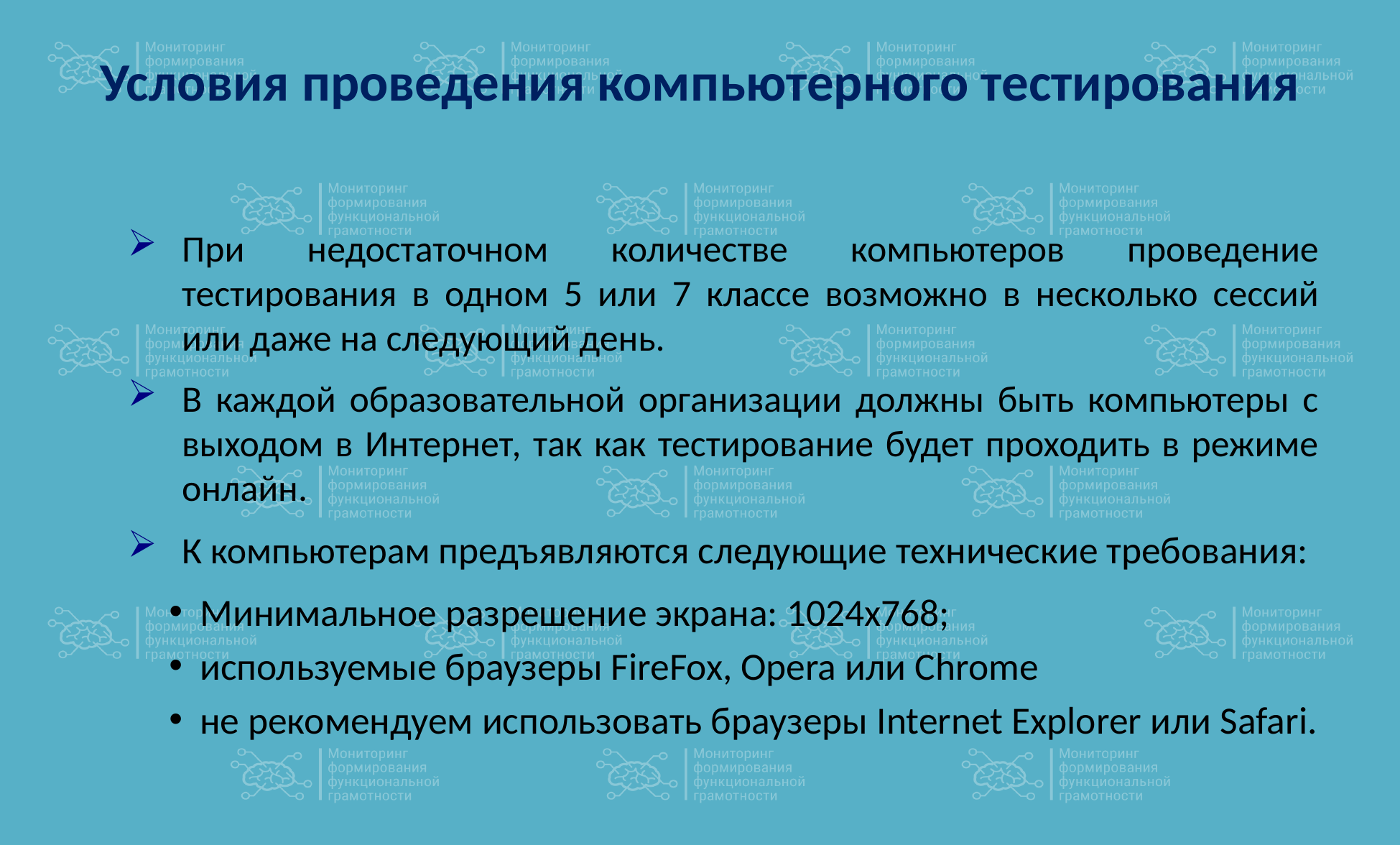

# Условия проведения компьютерного тестирования
При недостаточном количестве компьютеров проведение тестирования в одном 5 или 7 классе возможно в несколько сессий или даже на следующий день.
В каждой образовательной организации должны быть компьютеры с выходом в Интернет, так как тестирование будет проходить в режиме онлайн.
К компьютерам предъявляются следующие технические требования:
Минимальное разрешение экрана: 1024x768;
используемые браузеры FireFox, Opera или Chrome
не рекомендуем использовать браузеры Internet Explorer или Safari.